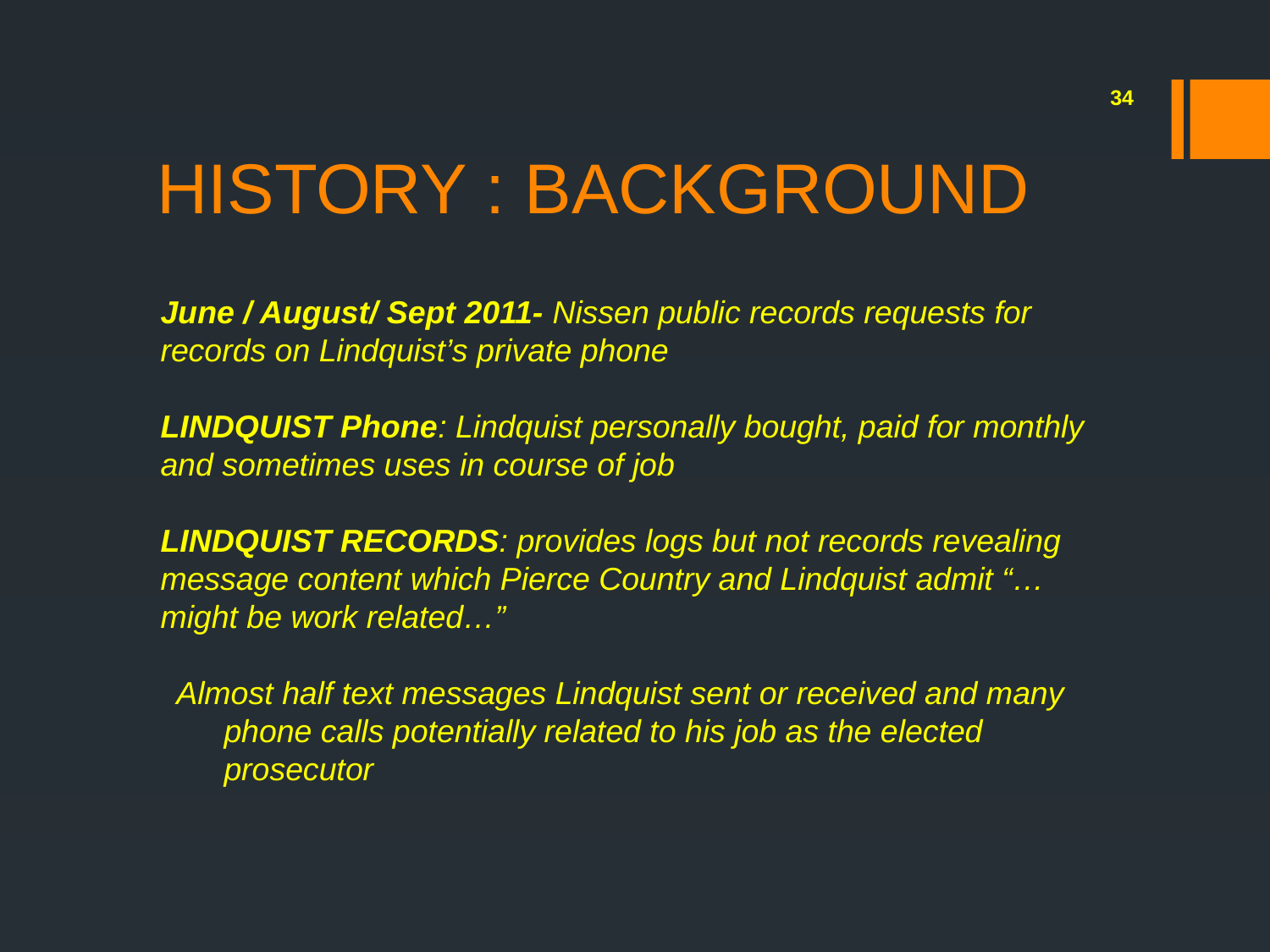

# HISTORY : BACKGROUND
34
June / August/ Sept 2011- Nissen public records requests for records on Lindquist’s private phone

LINDQUIST Phone: Lindquist personally bought, paid for monthly and sometimes uses in course of job

LINDQUIST RECORDS: provides logs but not records revealing message content which Pierce Country and Lindquist admit “…might be work related…”

Almost half text messages Lindquist sent or received and many phone calls potentially related to his job as the elected prosecutor